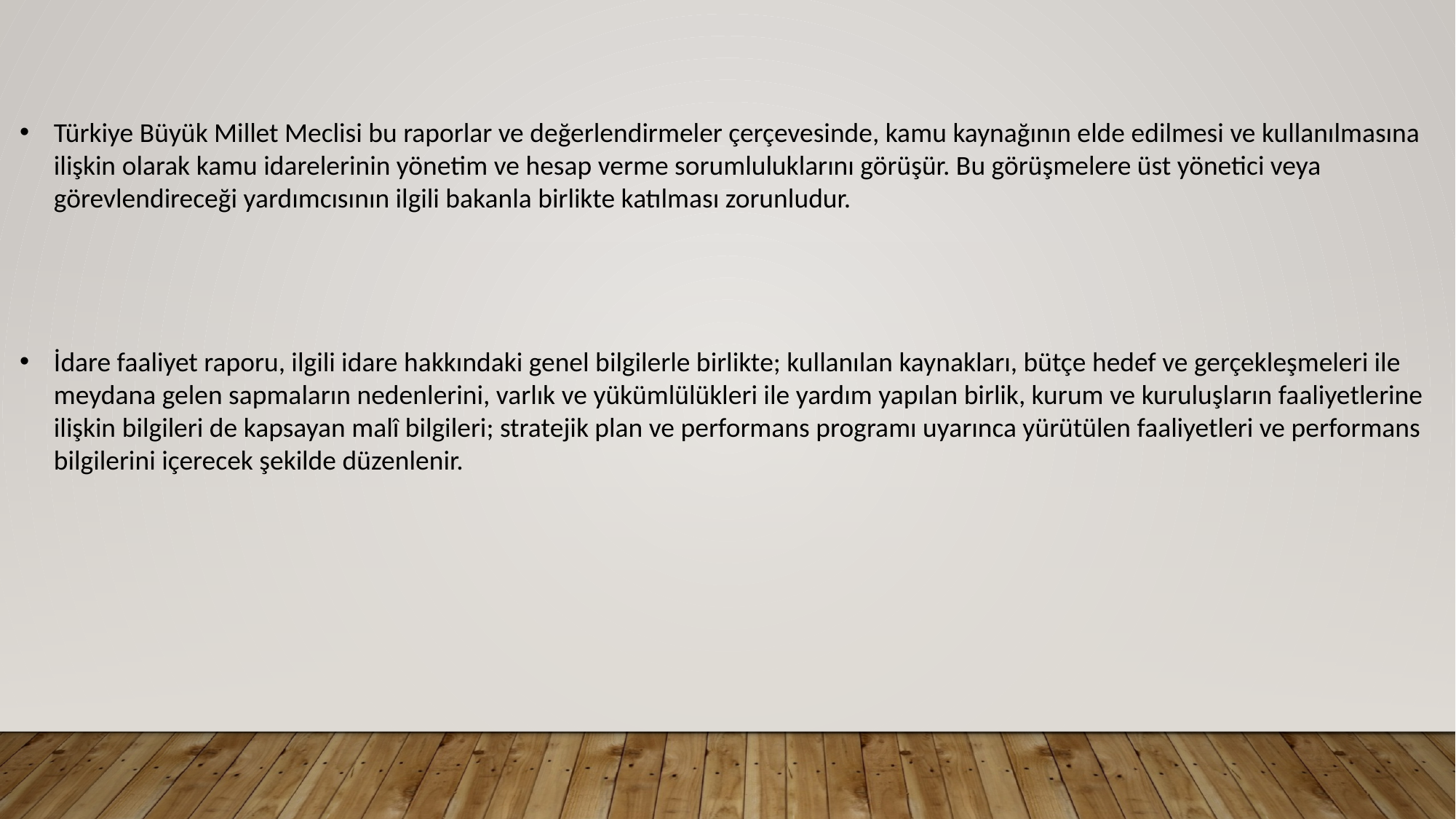

Türkiye Büyük Millet Meclisi bu raporlar ve değerlendirmeler çerçevesinde, kamu kaynağının elde edilmesi ve kullanılmasına ilişkin olarak kamu idarelerinin yönetim ve hesap verme sorumluluklarını görüşür. Bu görüşmelere üst yönetici veya görevlendireceği yardımcısının ilgili bakanla birlikte katılması zorunludur.

İdare faaliyet raporu, ilgili idare hakkındaki genel bilgilerle birlikte; kullanılan kaynakları, bütçe hedef ve gerçekleşmeleri ile meydana gelen sapmaların nedenlerini, varlık ve yükümlülükleri ile yardım yapılan birlik, kurum ve kuruluşların faaliyetlerine ilişkin bilgileri de kapsayan malî bilgileri; stratejik plan ve performans programı uyarınca yürütülen faaliyetleri ve performans bilgilerini içerecek şekilde düzenlenir.